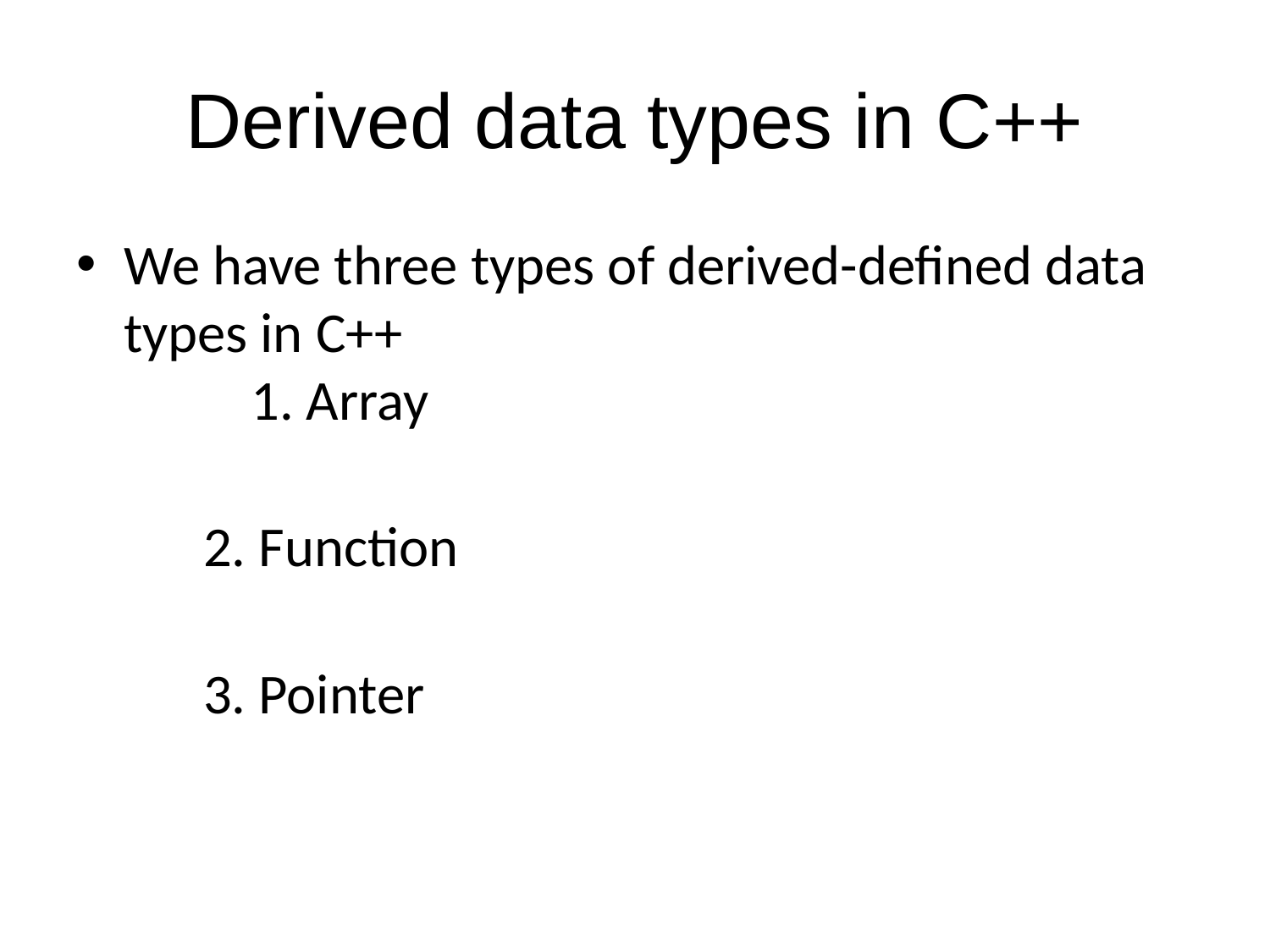

# Derived data types in C++
We have three types of derived-defined data types in C++
	1. Array
	2. Function
	3. Pointer